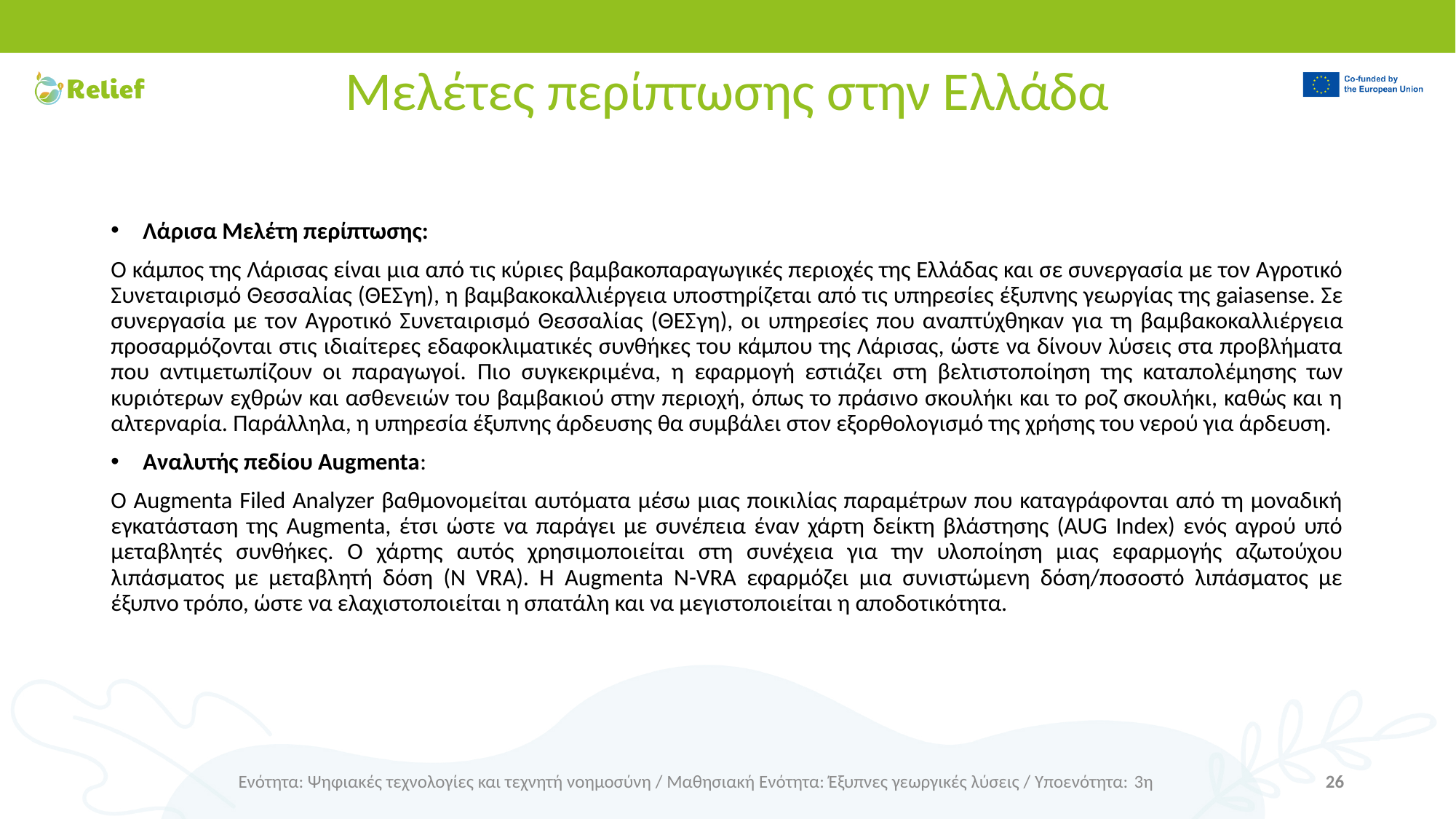

# Μελέτες περίπτωσης στην Ελλάδα
Λάρισα Μελέτη περίπτωσης:
Ο κάμπος της Λάρισας είναι μια από τις κύριες βαμβακοπαραγωγικές περιοχές της Ελλάδας και σε συνεργασία με τον Αγροτικό Συνεταιρισμό Θεσσαλίας (ΘΕΣγη), η βαμβακοκαλλιέργεια υποστηρίζεται από τις υπηρεσίες έξυπνης γεωργίας της gaiasense. Σε συνεργασία με τον Αγροτικό Συνεταιρισμό Θεσσαλίας (ΘΕΣγη), οι υπηρεσίες που αναπτύχθηκαν για τη βαμβακοκαλλιέργεια προσαρμόζονται στις ιδιαίτερες εδαφοκλιματικές συνθήκες του κάμπου της Λάρισας, ώστε να δίνουν λύσεις στα προβλήματα που αντιμετωπίζουν οι παραγωγοί. Πιο συγκεκριμένα, η εφαρμογή εστιάζει στη βελτιστοποίηση της καταπολέμησης των κυριότερων εχθρών και ασθενειών του βαμβακιού στην περιοχή, όπως το πράσινο σκουλήκι και το ροζ σκουλήκι, καθώς και η αλτερναρία. Παράλληλα, η υπηρεσία έξυπνης άρδευσης θα συμβάλει στον εξορθολογισμό της χρήσης του νερού για άρδευση.
Αναλυτής πεδίου Augmenta:
Ο Augmenta Filed Analyzer βαθμονομείται αυτόματα μέσω μιας ποικιλίας παραμέτρων που καταγράφονται από τη μοναδική εγκατάσταση της Augmenta, έτσι ώστε να παράγει με συνέπεια έναν χάρτη δείκτη βλάστησης (AUG Index) ενός αγρού υπό μεταβλητές συνθήκες. Ο χάρτης αυτός χρησιμοποιείται στη συνέχεια για την υλοποίηση μιας εφαρμογής αζωτούχου λιπάσματος με μεταβλητή δόση (N VRA). Η Augmenta N-VRA εφαρμόζει μια συνιστώμενη δόση/ποσοστό λιπάσματος με έξυπνο τρόπο, ώστε να ελαχιστοποιείται η σπατάλη και να μεγιστοποιείται η αποδοτικότητα.

Ενότητα: Ψηφιακές τεχνολογίες και τεχνητή νοημοσύνη / Μαθησιακή Ενότητα: Έξυπνες γεωργικές λύσεις / Υποενότητα: 3η
26